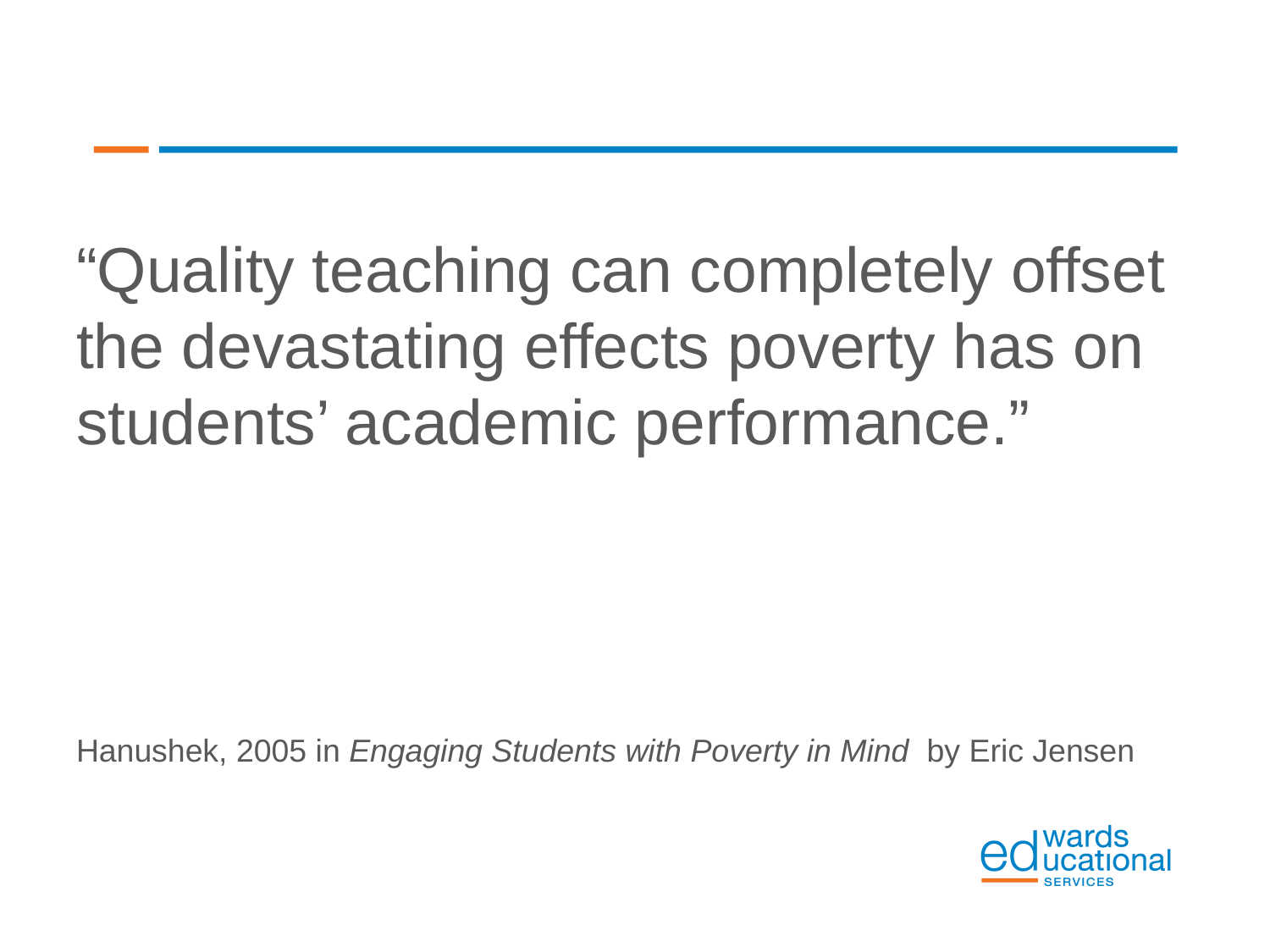

#
“Quality teaching can completely offset the devastating effects poverty has on students’ academic performance.”

Hanushek, 2005 in Engaging Students with Poverty in Mind  by Eric Jensen